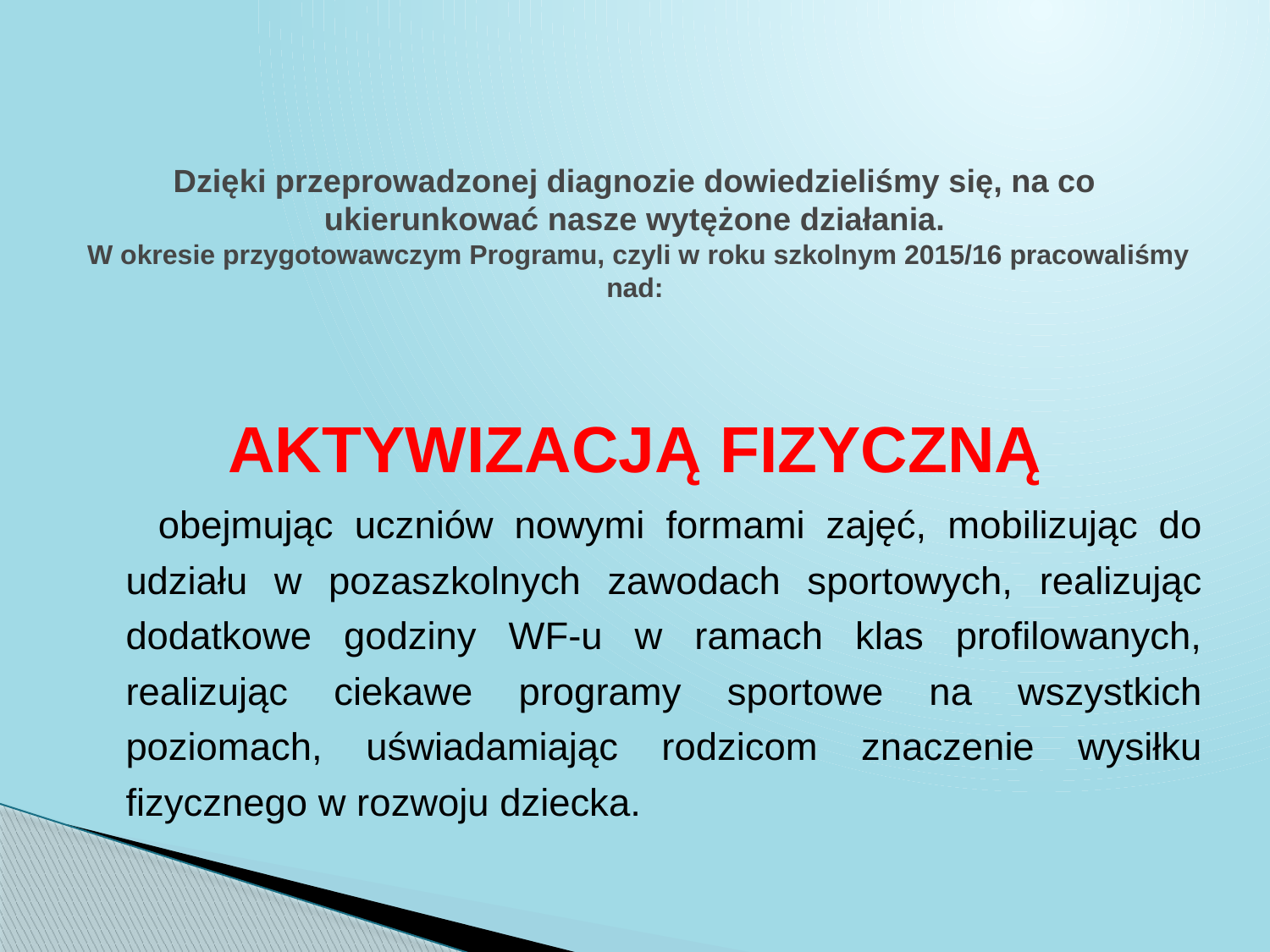

# Dzięki przeprowadzonej diagnozie dowiedzieliśmy się, na co ukierunkować nasze wytężone działania. W okresie przygotowawczym Programu, czyli w roku szkolnym 2015/16 pracowaliśmy nad:

    AKTYWIZACJĄ FIZYCZNĄ
   obejmując uczniów nowymi formami zajęć, mobilizując do udziału w pozaszkolnych zawodach sportowych, realizując dodatkowe godziny WF-u w ramach klas profilowanych, realizując ciekawe programy sportowe na wszystkich poziomach, uświadamiając rodzicom znaczenie wysiłku fizycznego w rozwoju dziecka.